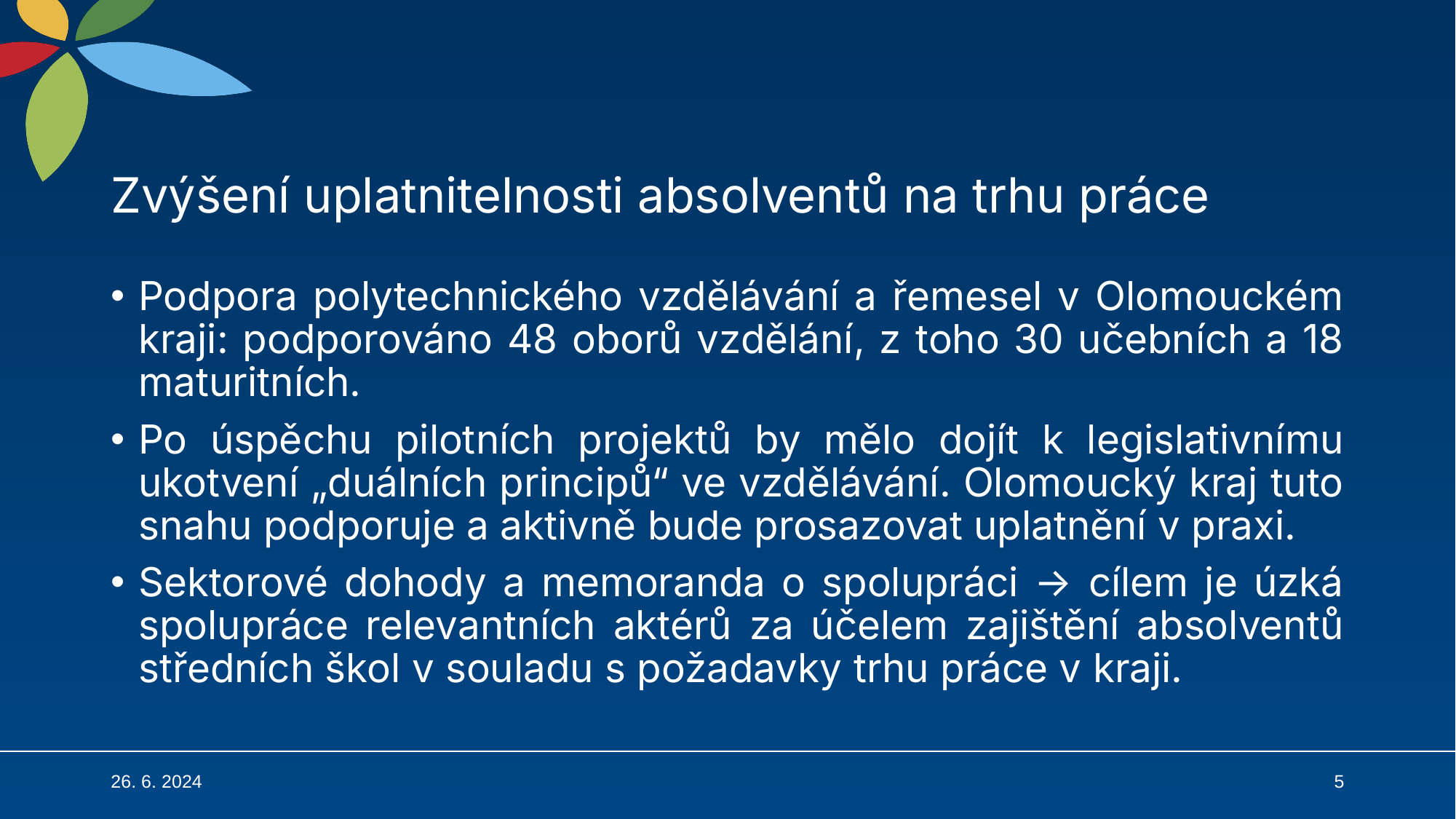

# Zvýšení uplatnitelnosti absolventů na trhu práce
Podpora polytechnického vzdělávání a řemesel v Olomouckém kraji: podporováno 48 oborů vzdělání, z toho 30 učebních a 18 maturitních.
Po úspěchu pilotních projektů by mělo dojít k legislativnímu ukotvení „duálních principů“ ve vzdělávání. Olomoucký kraj tuto snahu podporuje a aktivně bude prosazovat uplatnění v praxi.
Sektorové dohody a memoranda o spolupráci → cílem je úzká spolupráce relevantních aktérů za účelem zajištění absolventů středních škol v souladu s požadavky trhu práce v kraji.
26. 6. 2024

5